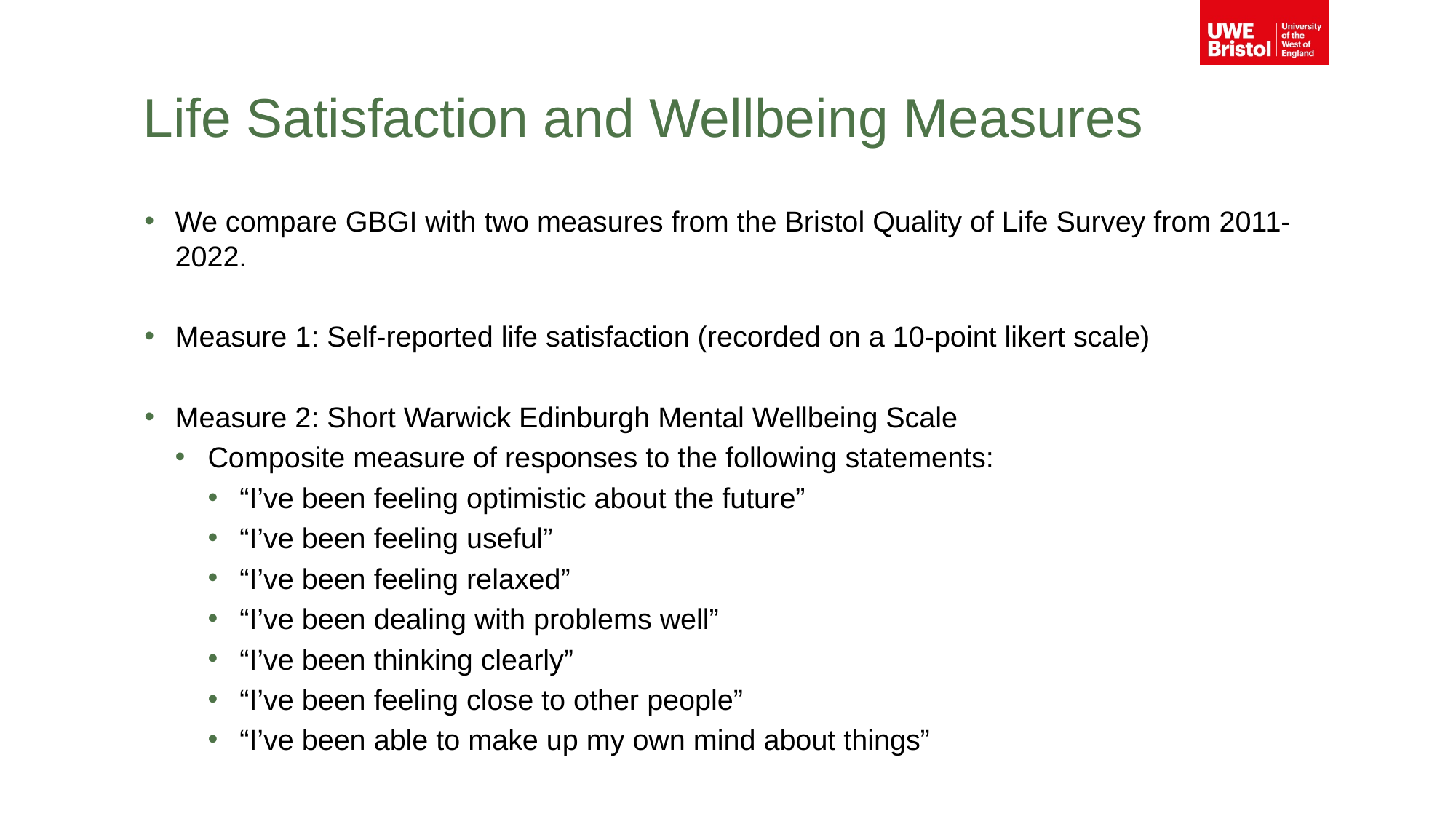

# Life Satisfaction and Wellbeing Measures
We compare GBGI with two measures from the Bristol Quality of Life Survey from 2011-2022.

Measure 1: Self-reported life satisfaction (recorded on a 10-point likert scale)

Measure 2: Short Warwick Edinburgh Mental Wellbeing Scale
Composite measure of responses to the following statements:
“I’ve been feeling optimistic about the future”
“I’ve been feeling useful”
“I’ve been feeling relaxed”
“I’ve been dealing with problems well”
“I’ve been thinking clearly”
“I’ve been feeling close to other people”
“I’ve been able to make up my own mind about things”